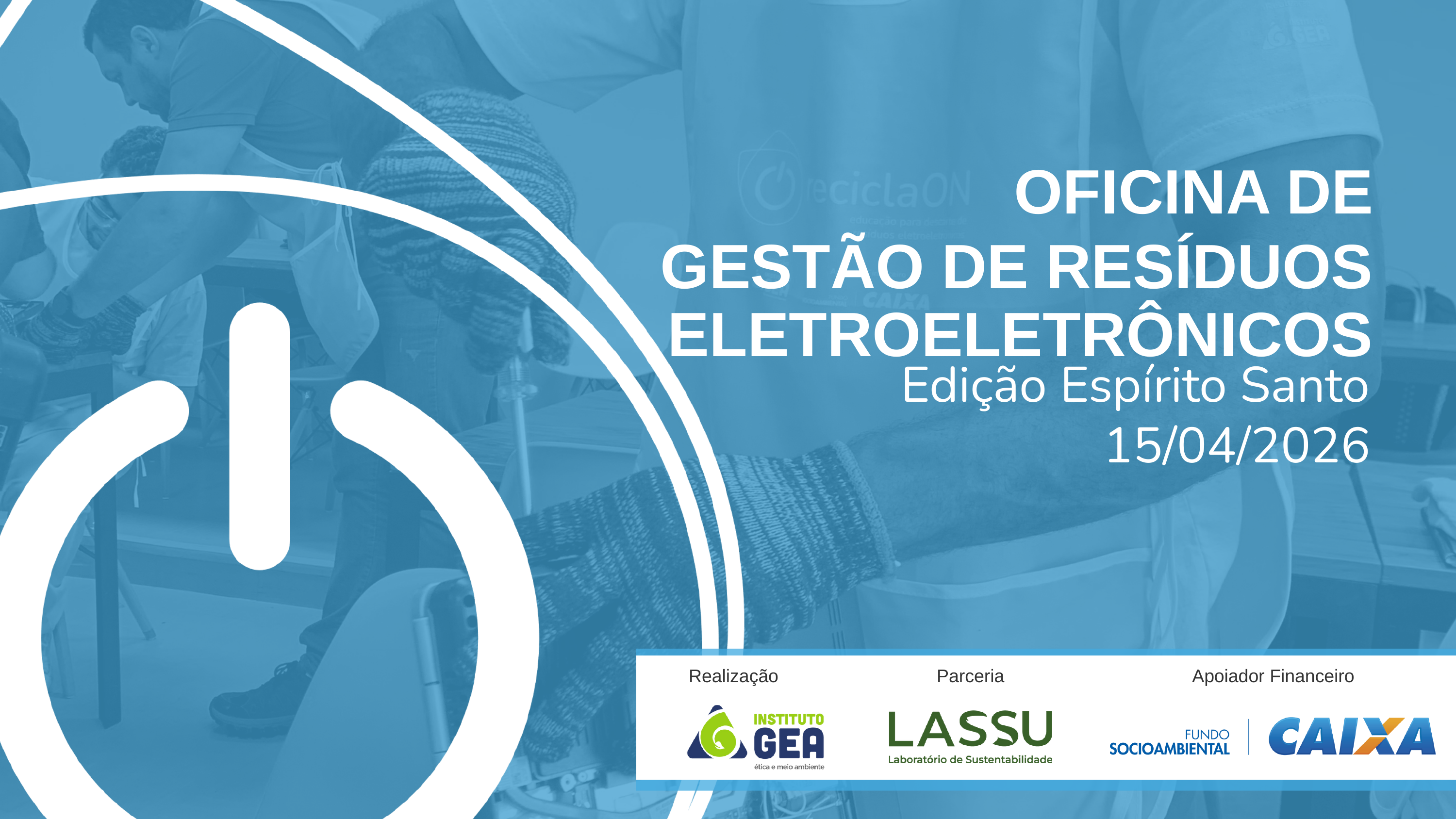

OFICINA DE
GESTÃO DE RESÍDUOS

ELETROELETRÔNICOS

Edição Espírito Santo
15/04/2026

Realização

Parceria

Apoiador Financeiro